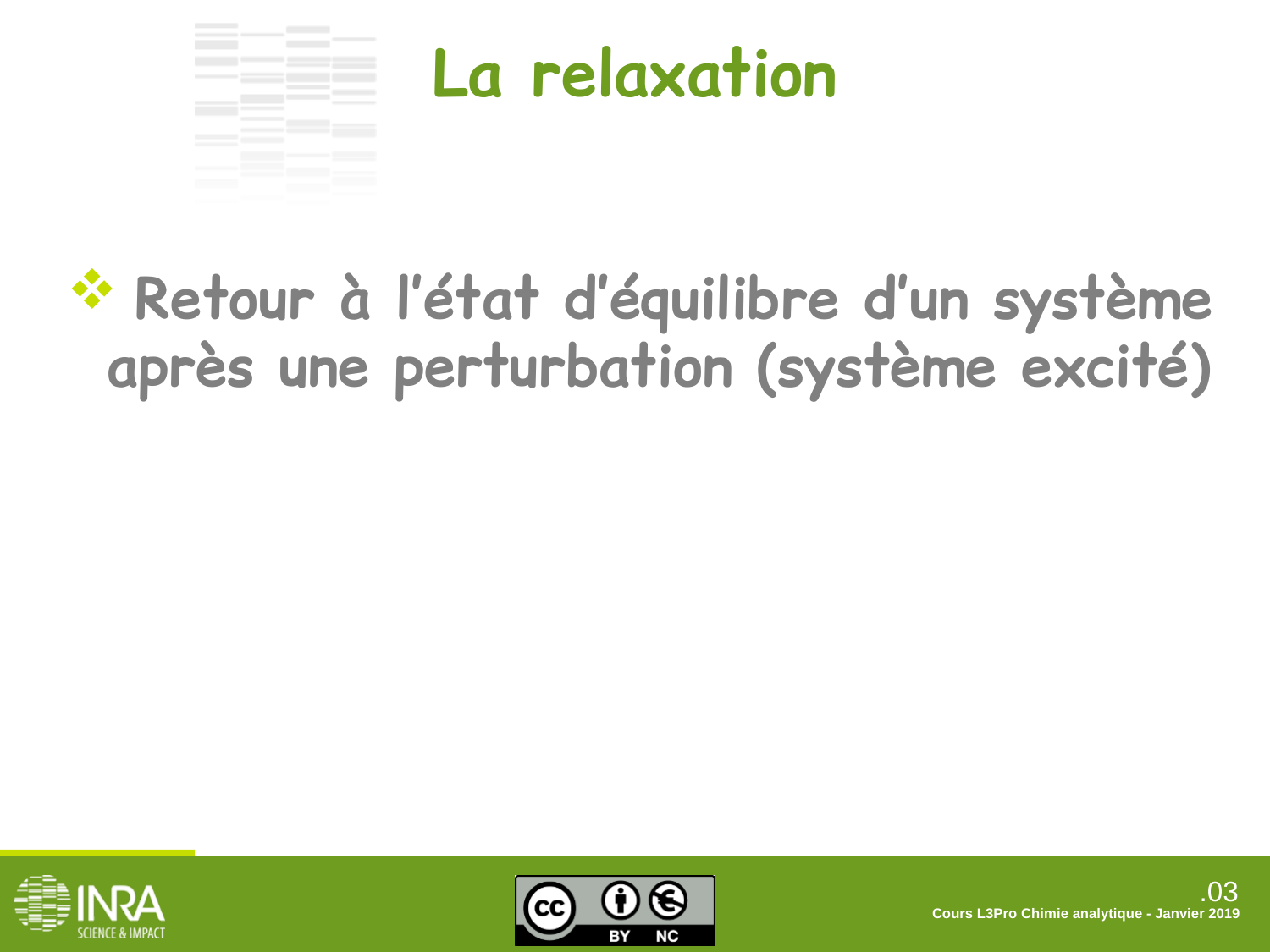

La relaxation
 Retour à l’état d’équilibre d’un système après une perturbation (système excité)